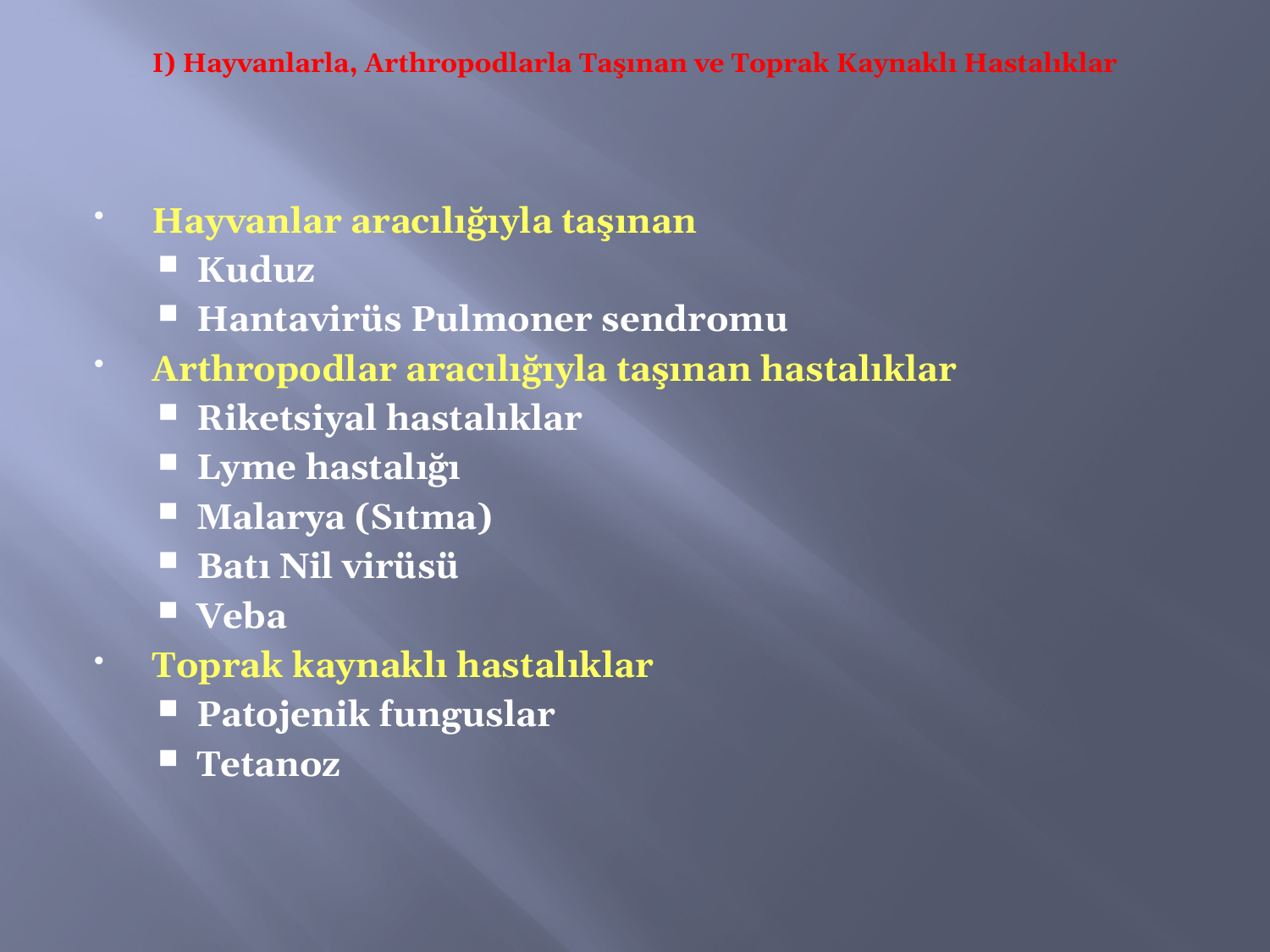

# I) Hayvanlarla, Arthropodlarla Taşınan ve Toprak Kaynaklı Hastalıklar
Hayvanlar aracılığıyla taşınan
Kuduz
Hantavirüs Pulmoner sendromu
Arthropodlar aracılığıyla taşınan hastalıklar
Riketsiyal hastalıklar
Lyme hastalığı
Malarya (Sıtma)
Batı Nil virüsü
Veba
Toprak kaynaklı hastalıklar
Patojenik funguslar
Tetanoz